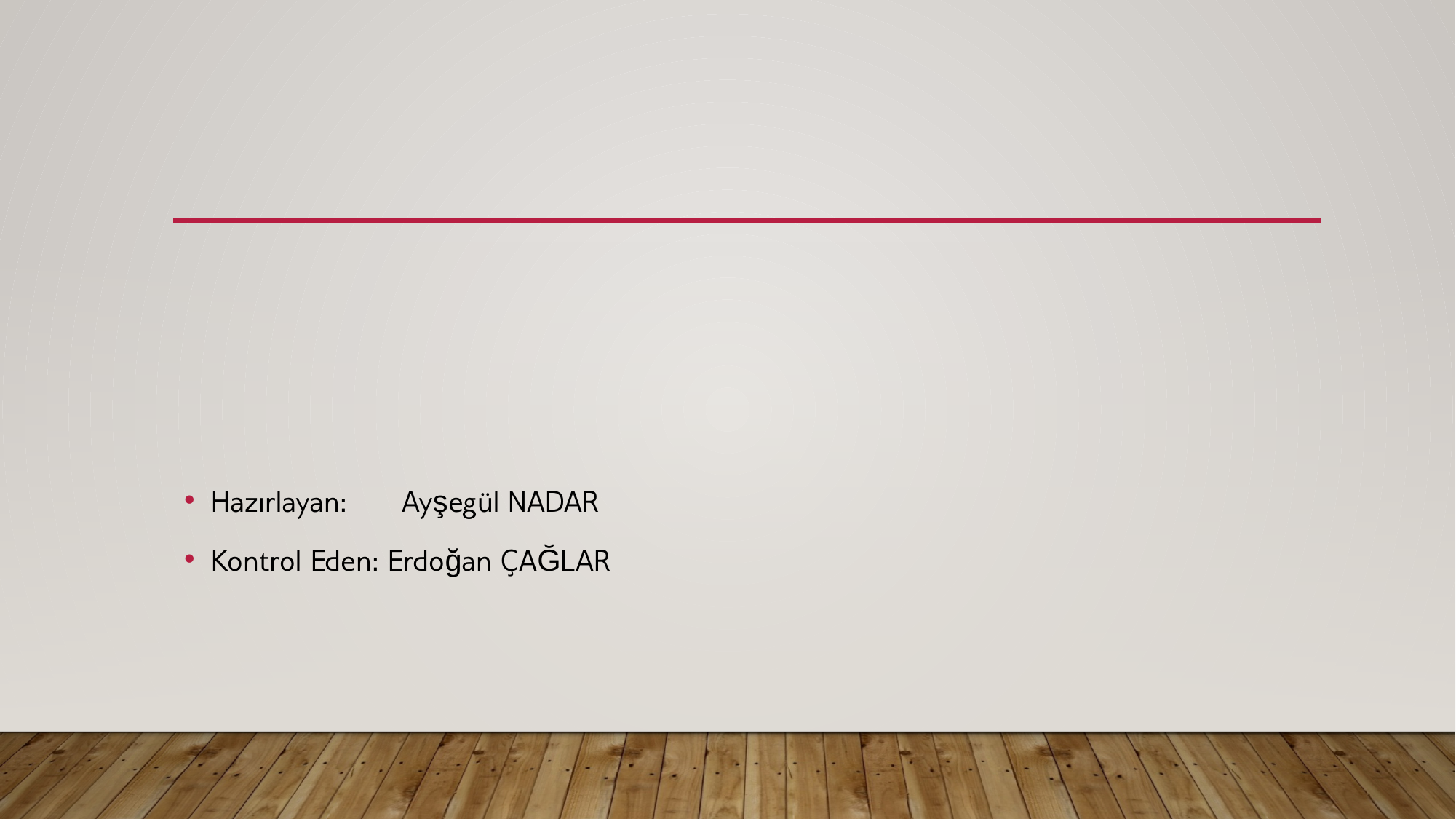

#

Hazırlayan:      Ayşegül NADAR
Kontrol Eden: Erdoğan ÇAĞLAR